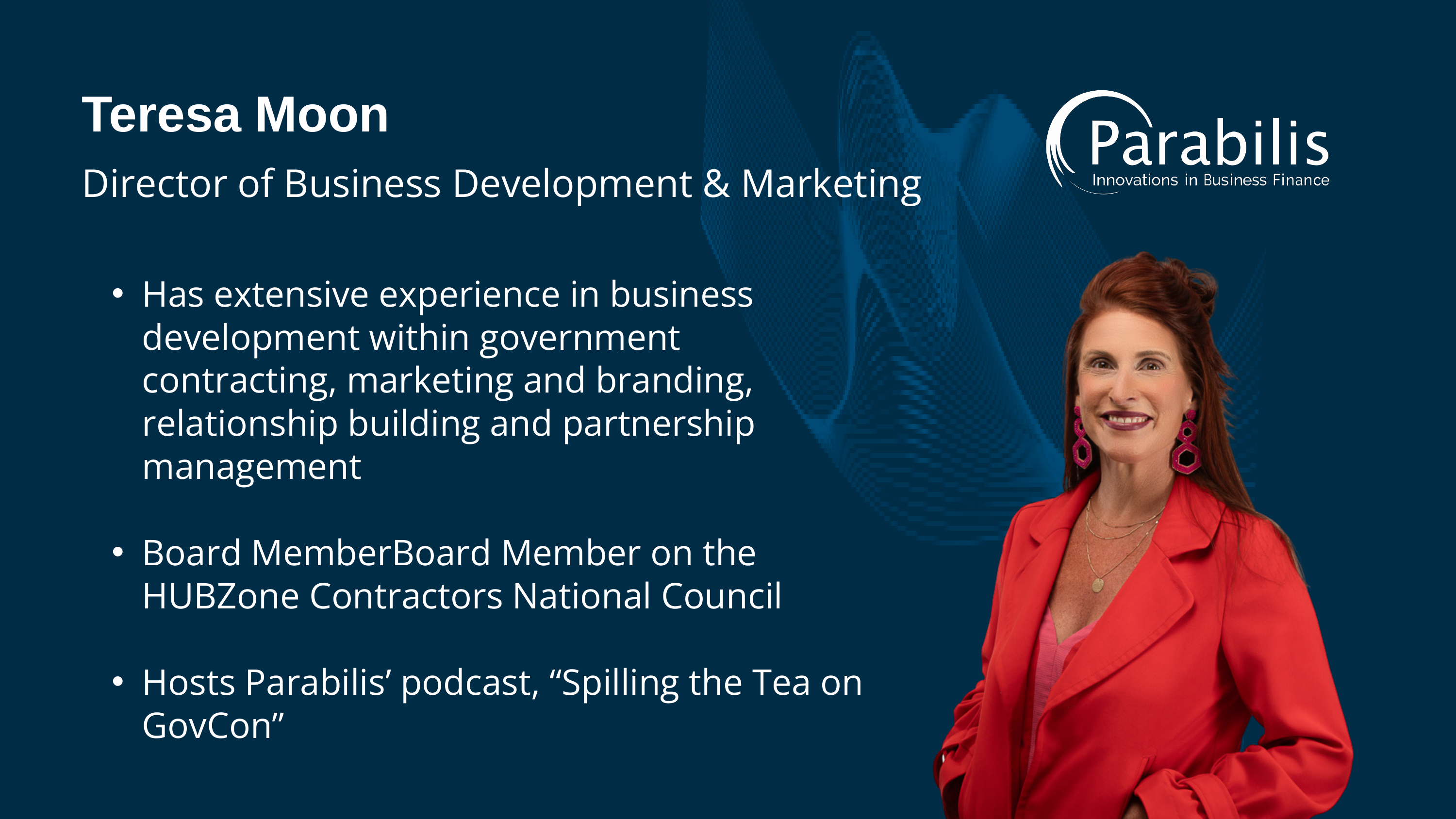

Teresa Moon

Director of Business Development & Marketing
Has extensive experience in business development within government contracting, marketing and branding, relationship building and partnership management

Board MemberBoard Member on the HUBZone Contractors National Council

Hosts Parabilis’ podcast, “Spilling the Tea on GovCon”